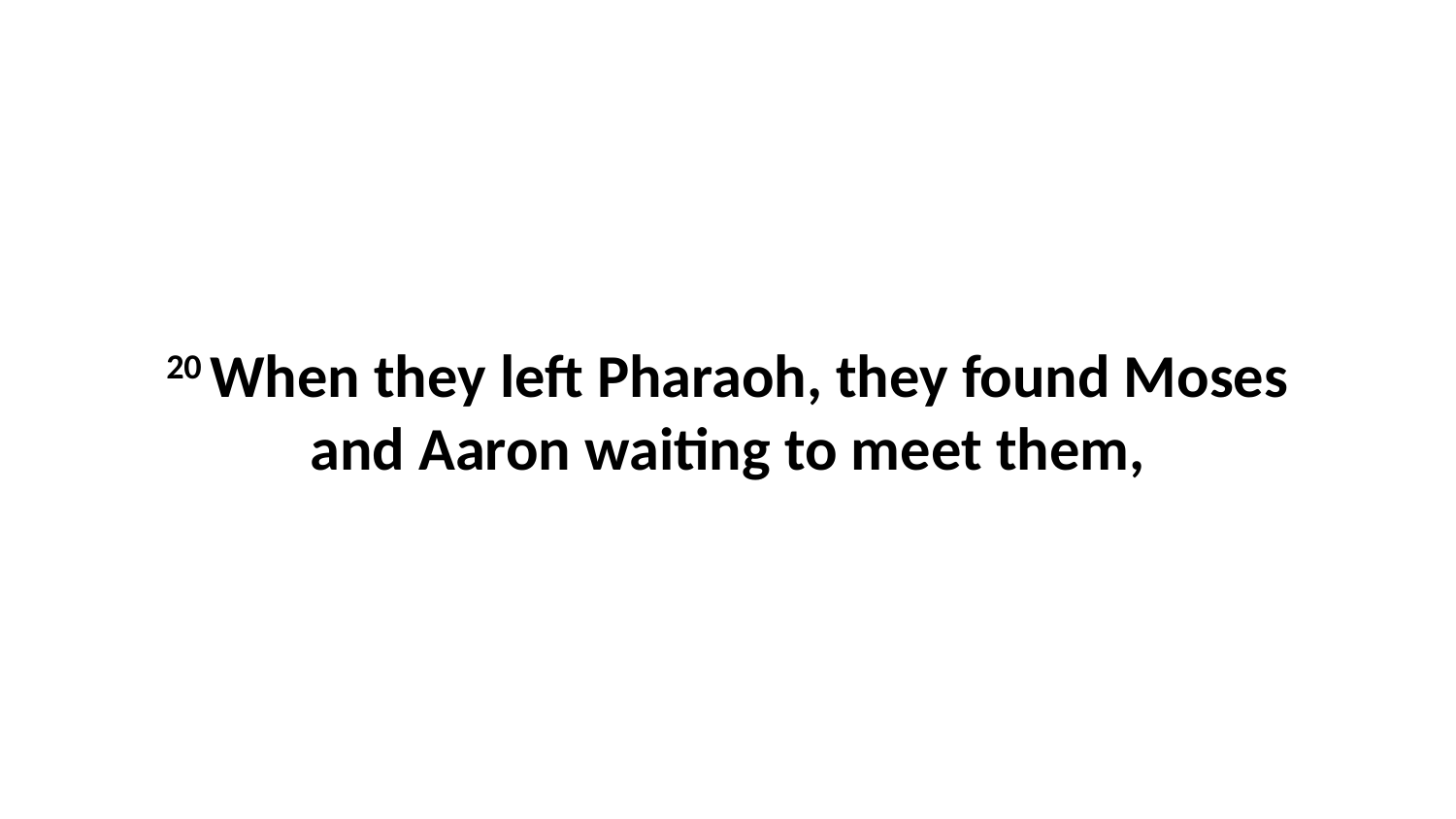

20 When they left Pharaoh, they found Moses and Aaron waiting to meet them,